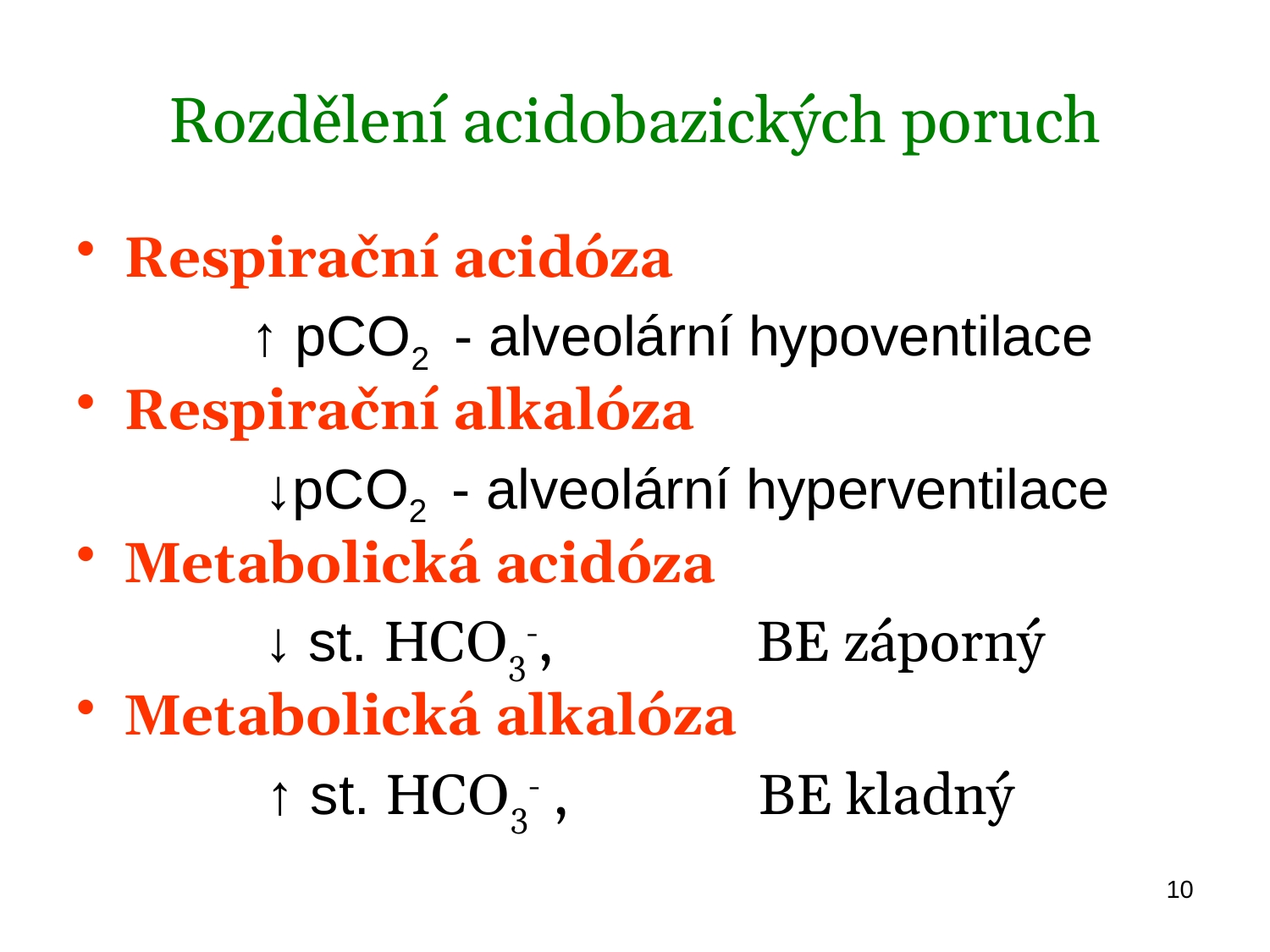

# Rozdělení acidobazických poruch
Respirační acidóza
		↑ pCO2  - alveolární hypoventilace
Respirační alkalóza
		 ↓pCO2  - alveolární hyperventilace
Metabolická acidóza
  		 ↓ st. HCO3-,               BE záporný
Metabolická alkalóza
 		 ↑ st. HCO3- ,              BE kladný
10